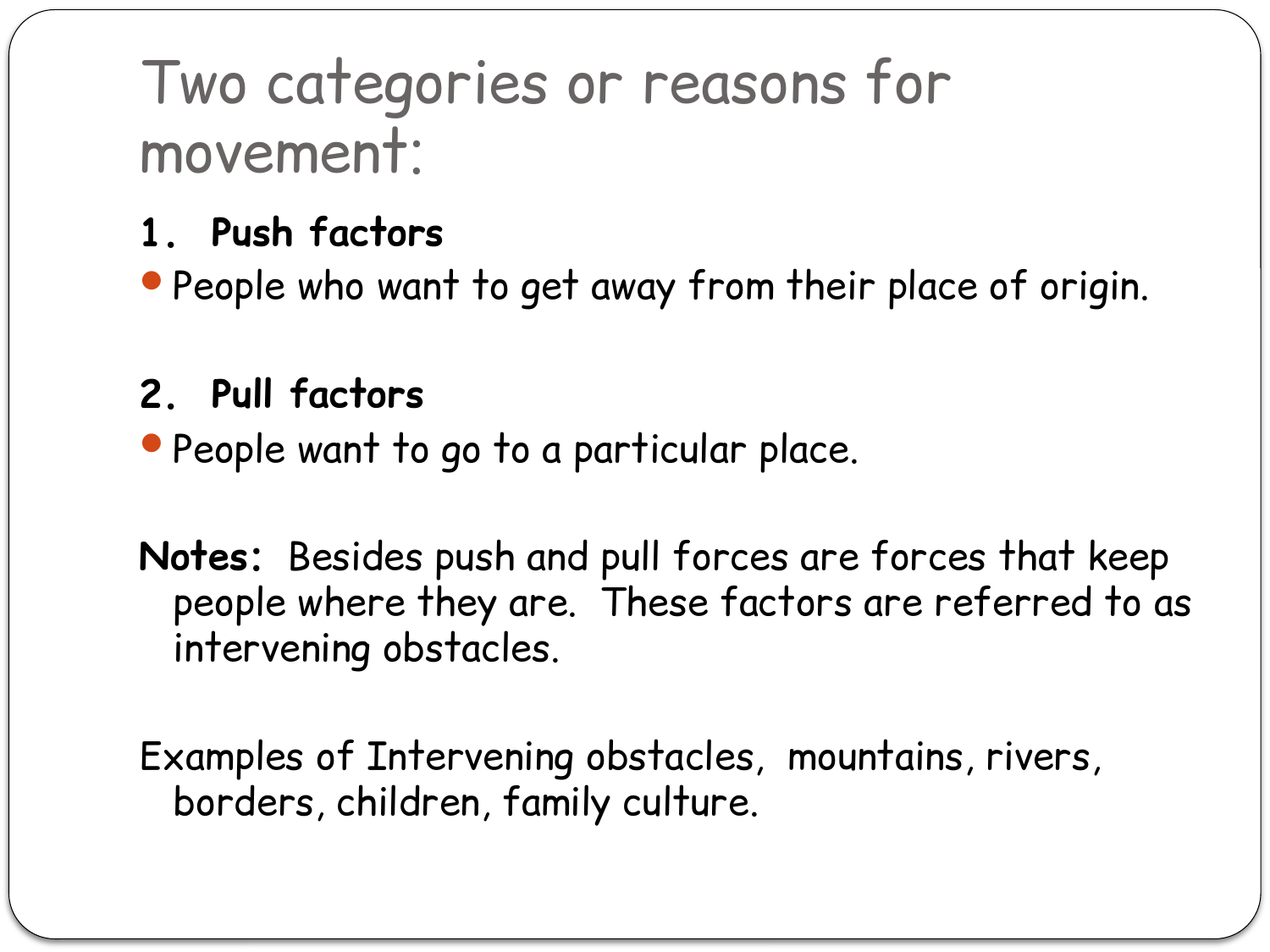

# Two categories or reasons for movement:
1.  Push factors
People who want to get away from their place of origin.

2.  Pull factors
People want to go to a particular place.

Notes:  Besides push and pull forces are forces that keep people where they are.  These factors are referred to as intervening obstacles.

Examples of Intervening obstacles,  mountains, rivers, borders, children, family culture.